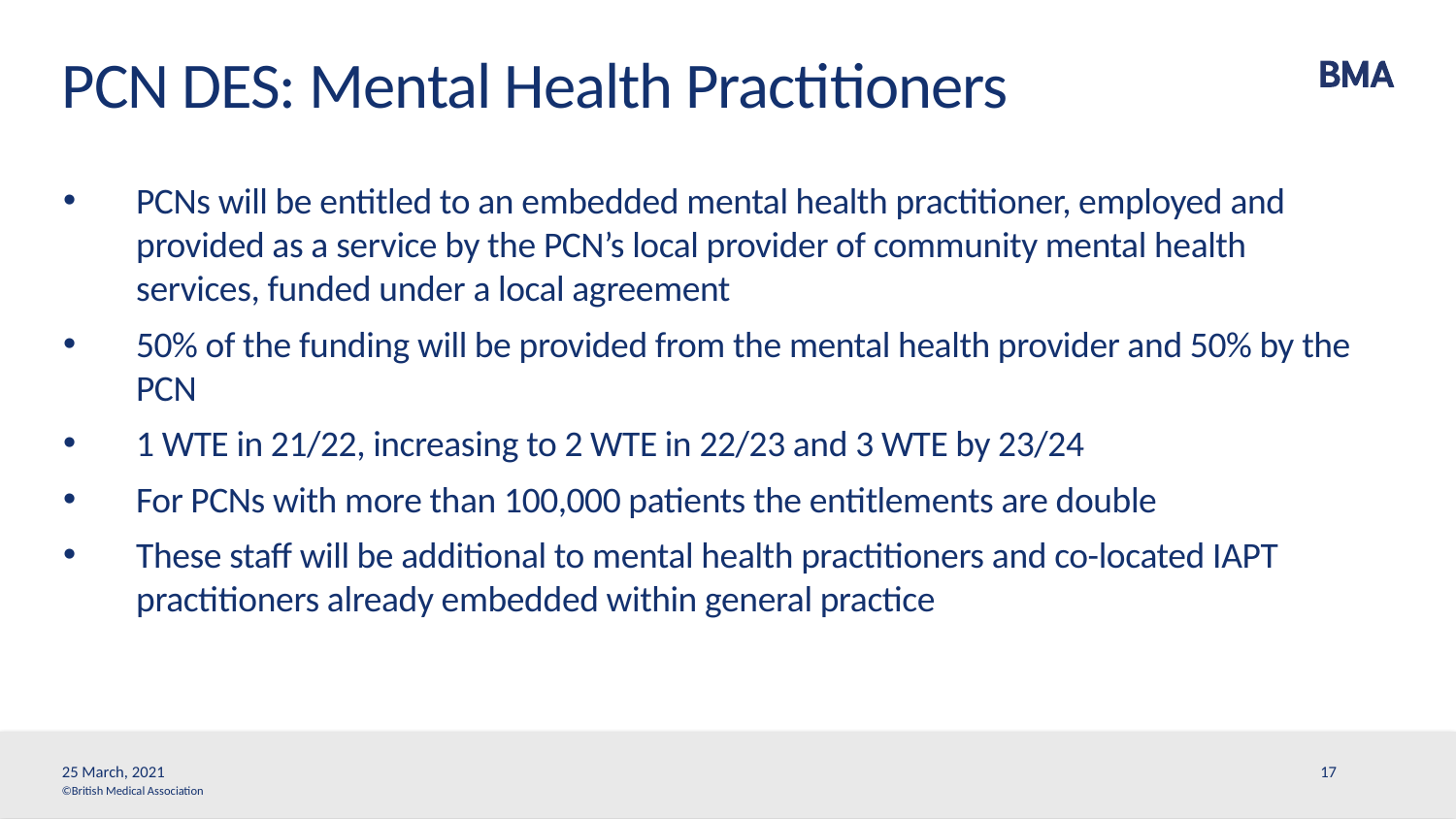

# PCN DES: Mental Health Practitioners
PCNs will be entitled to an embedded mental health practitioner, employed and provided as a service by the PCN’s local provider of community mental health services, funded under a local agreement
50% of the funding will be provided from the mental health provider and 50% by the PCN
1 WTE in 21/22, increasing to 2 WTE in 22/23 and 3 WTE by 23/24
For PCNs with more than 100,000 patients the entitlements are double
These staff will be additional to mental health practitioners and co-located IAPT practitioners already embedded within general practice

25 March, 2021
17